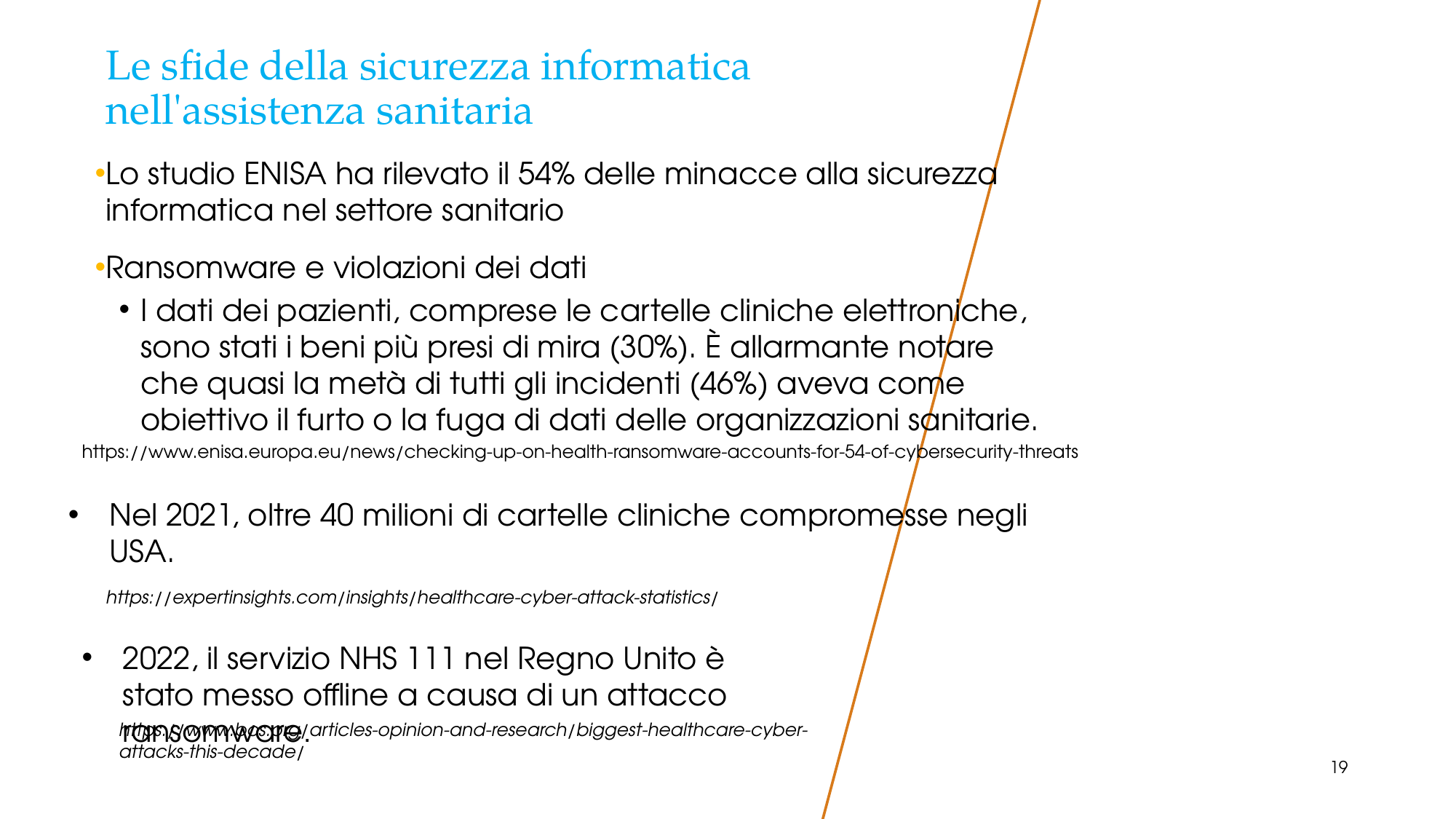

# Le sfide della sicurezza informatica nell'assistenza sanitaria
Lo studio ENISA ha rilevato il 54% delle minacce alla sicurezza informatica nel settore sanitario
Ransomware e violazioni dei dati
I dati dei pazienti, comprese le cartelle cliniche elettroniche, sono stati i beni più presi di mira (30%). È allarmante notare che quasi la metà di tutti gli incidenti (46%) aveva come obiettivo il furto o la fuga di dati delle organizzazioni sanitarie.
https://www.enisa.europa.eu/news/checking-up-on-health-ransomware-accounts-for-54-of-cybersecurity-threats
Nel 2021, oltre 40 milioni di cartelle cliniche compromesse negli USA.
https://expertinsights.com/insights/healthcare-cyber-attack-statistics/
2022, il servizio NHS 111 nel Regno Unito è stato messo offline a causa di un attacco ransomware.
https://www.bcs.org/articles-opinion-and-research/biggest-healthcare-cyber-attacks-this-decade/
19